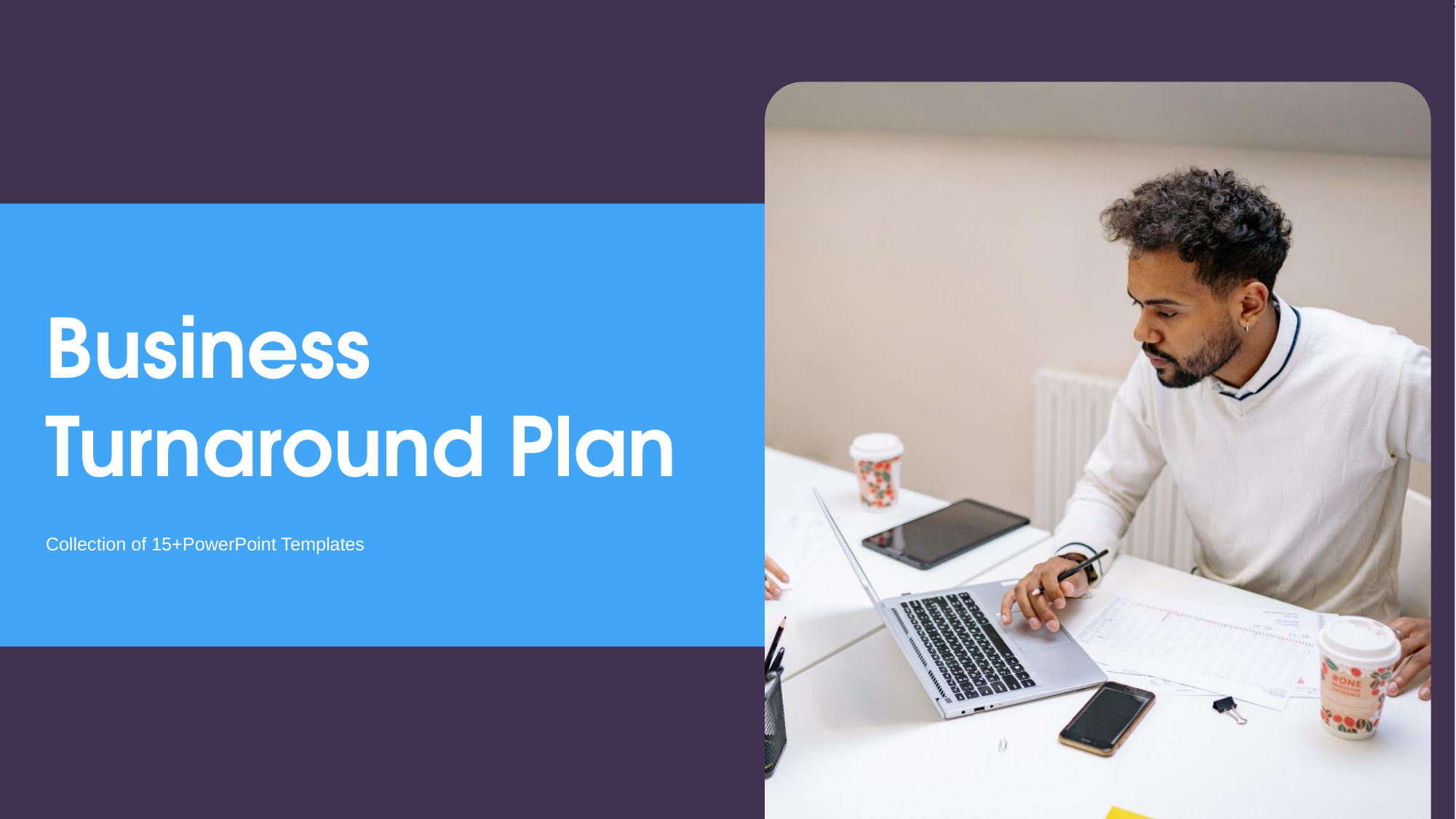

# Business Turnaround Plan
Collection of 15+PowerPoint Templates
1